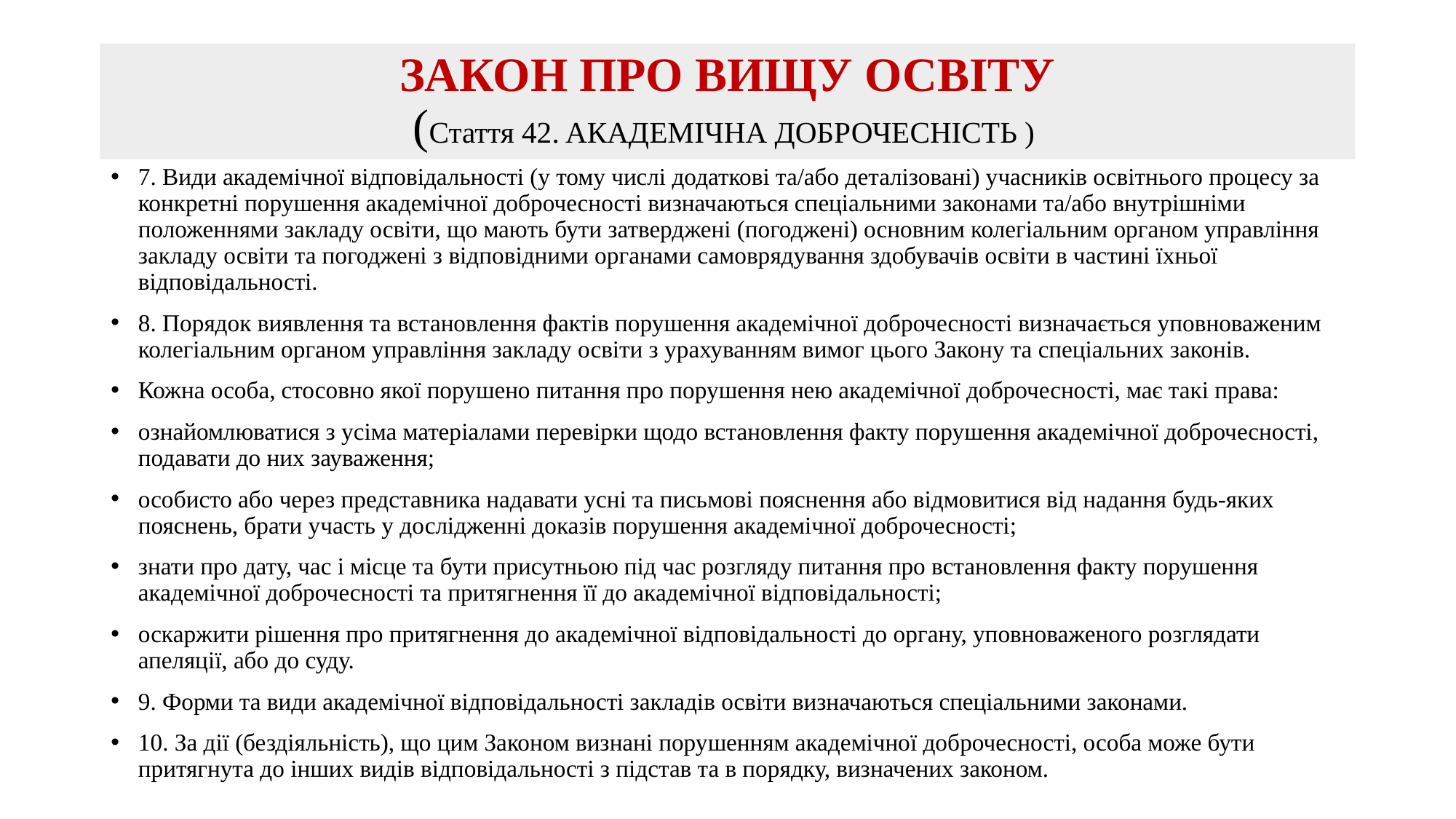

# ЗАКОН ПРО ВИЩУ ОСВІТУ (Стаття 42. АКАДЕМІЧНА ДОБРОЧЕСНІСТЬ )
7. Види академічної відповідальності (у тому числі додаткові та/або деталізовані) учасників освітнього процесу за конкретні порушення академічної доброчесності визначаються спеціальними законами та/або внутрішніми положеннями закладу освіти, що мають бути затверджені (погоджені) основним колегіальним органом управління закладу освіти та погоджені з відповідними органами самоврядування здобувачів освіти в частині їхньої відповідальності.
8. Порядок виявлення та встановлення фактів порушення академічної доброчесності визначається уповноваженим колегіальним органом управління закладу освіти з урахуванням вимог цього Закону та спеціальних законів.
Кожна особа, стосовно якої порушено питання про порушення нею академічної доброчесності, має такі права:
ознайомлюватися з усіма матеріалами перевірки щодо встановлення факту порушення академічної доброчесності, подавати до них зауваження;
особисто або через представника надавати усні та письмові пояснення або відмовитися від надання будь-яких пояснень, брати участь у дослідженні доказів порушення академічної доброчесності;
знати про дату, час і місце та бути присутньою під час розгляду питання про встановлення факту порушення академічної доброчесності та притягнення її до академічної відповідальності;
оскаржити рішення про притягнення до академічної відповідальності до органу, уповноваженого розглядати апеляції, або до суду.
9. Форми та види академічної відповідальності закладів освіти визначаються спеціальними законами.
10. За дії (бездіяльність), що цим Законом визнані порушенням академічної доброчесності, особа може бути притягнута до інших видів відповідальності з підстав та в порядку, визначених законом.